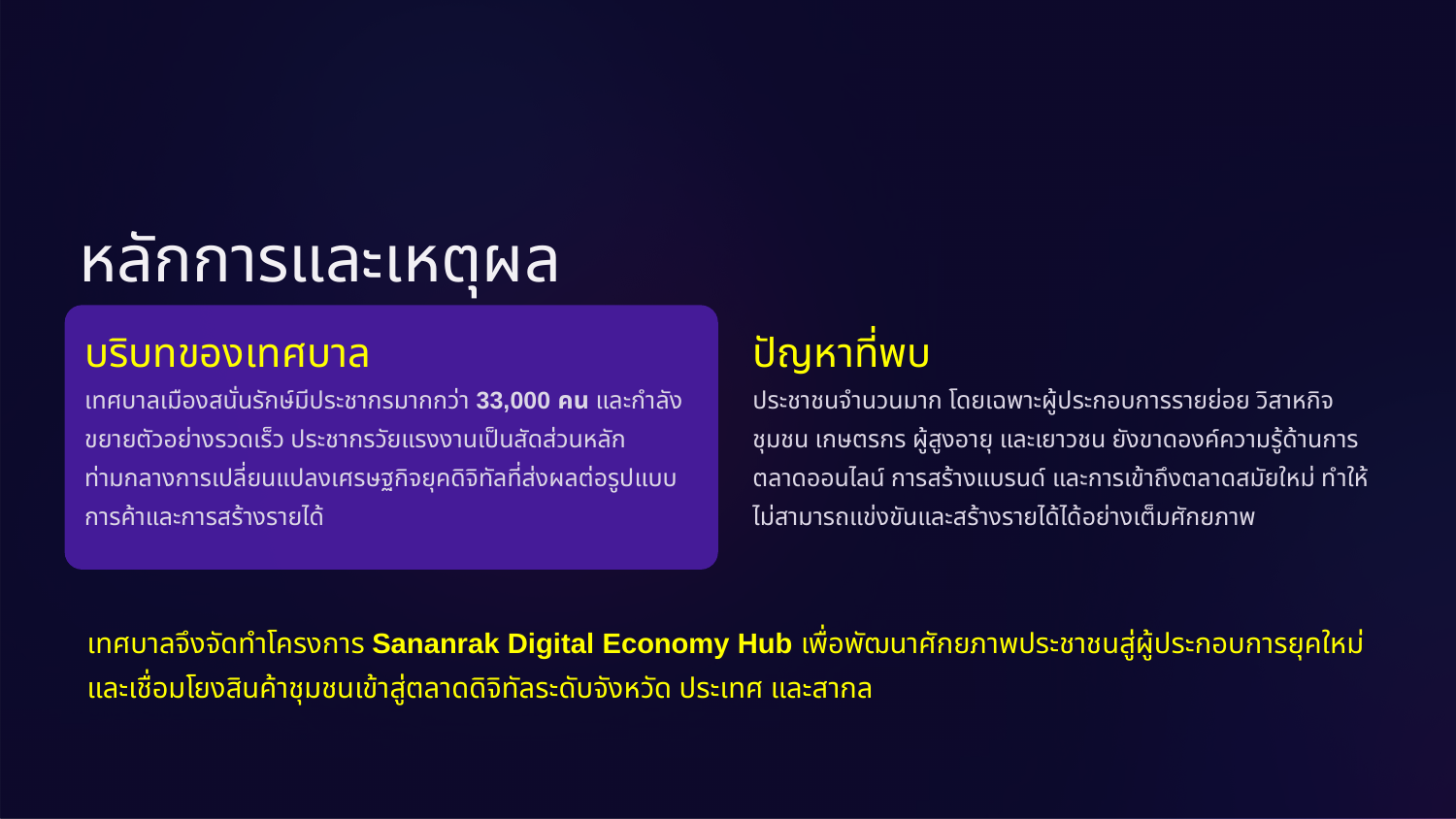

หลักการและเหตุผล

บริบทของเทศบาล
ปัญหาที่พบ
เทศบาลเมืองสนั่นรักษ์มีประชากรมากกว่า 33,000 คน และกำลังขยายตัวอย่างรวดเร็ว ประชากรวัยแรงงานเป็นสัดส่วนหลัก ท่ามกลางการเปลี่ยนแปลงเศรษฐกิจยุคดิจิทัลที่ส่งผลต่อรูปแบบการค้าและการสร้างรายได้
ประชาชนจำนวนมาก โดยเฉพาะผู้ประกอบการรายย่อย วิสาหกิจชุมชน เกษตรกร ผู้สูงอายุ และเยาวชน ยังขาดองค์ความรู้ด้านการตลาดออนไลน์ การสร้างแบรนด์ และการเข้าถึงตลาดสมัยใหม่ ทำให้ไม่สามารถแข่งขันและสร้างรายได้ได้อย่างเต็มศักยภาพ
เทศบาลจึงจัดทำโครงการ Sananrak Digital Economy Hub เพื่อพัฒนาศักยภาพประชาชนสู่ผู้ประกอบการยุคใหม่
และเชื่อมโยงสินค้าชุมชนเข้าสู่ตลาดดิจิทัลระดับจังหวัด ประเทศ และสากล